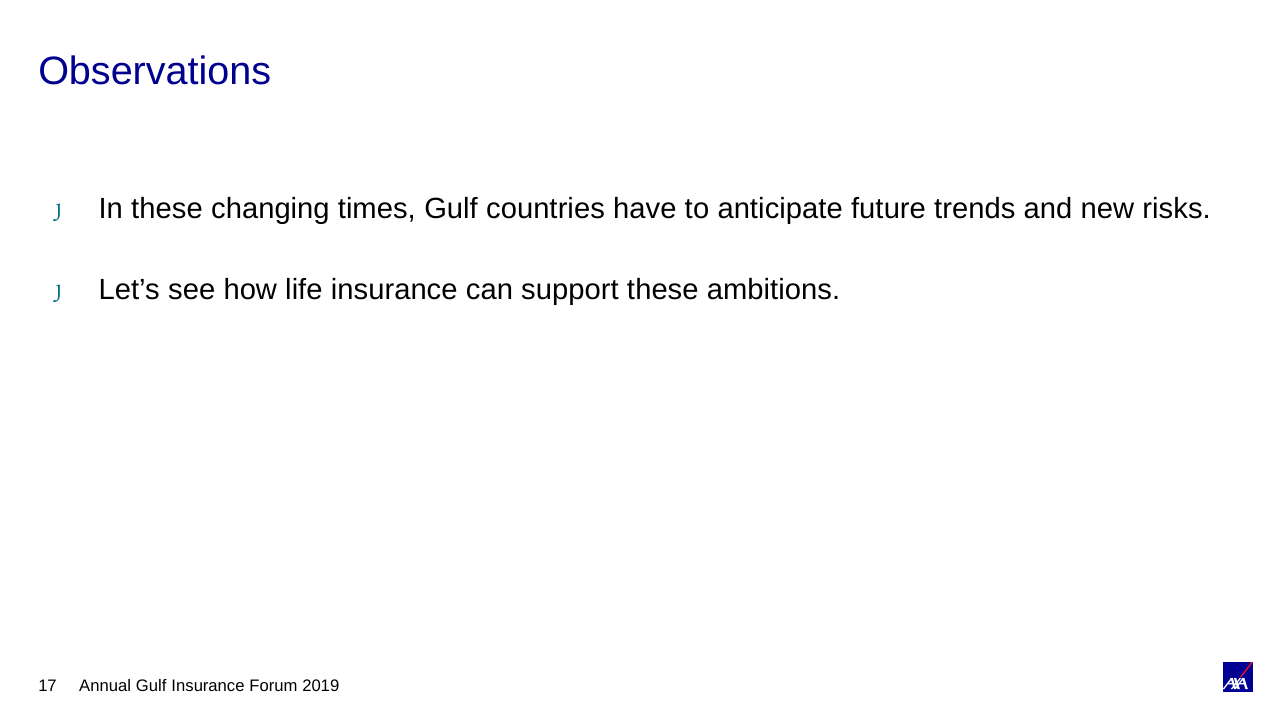

# Observations

In these changing times, Gulf countries have to anticipate future trends and new risks.

Let’s see how life insurance can support these ambitions.

Annual Gulf Insurance Forum 2019
17